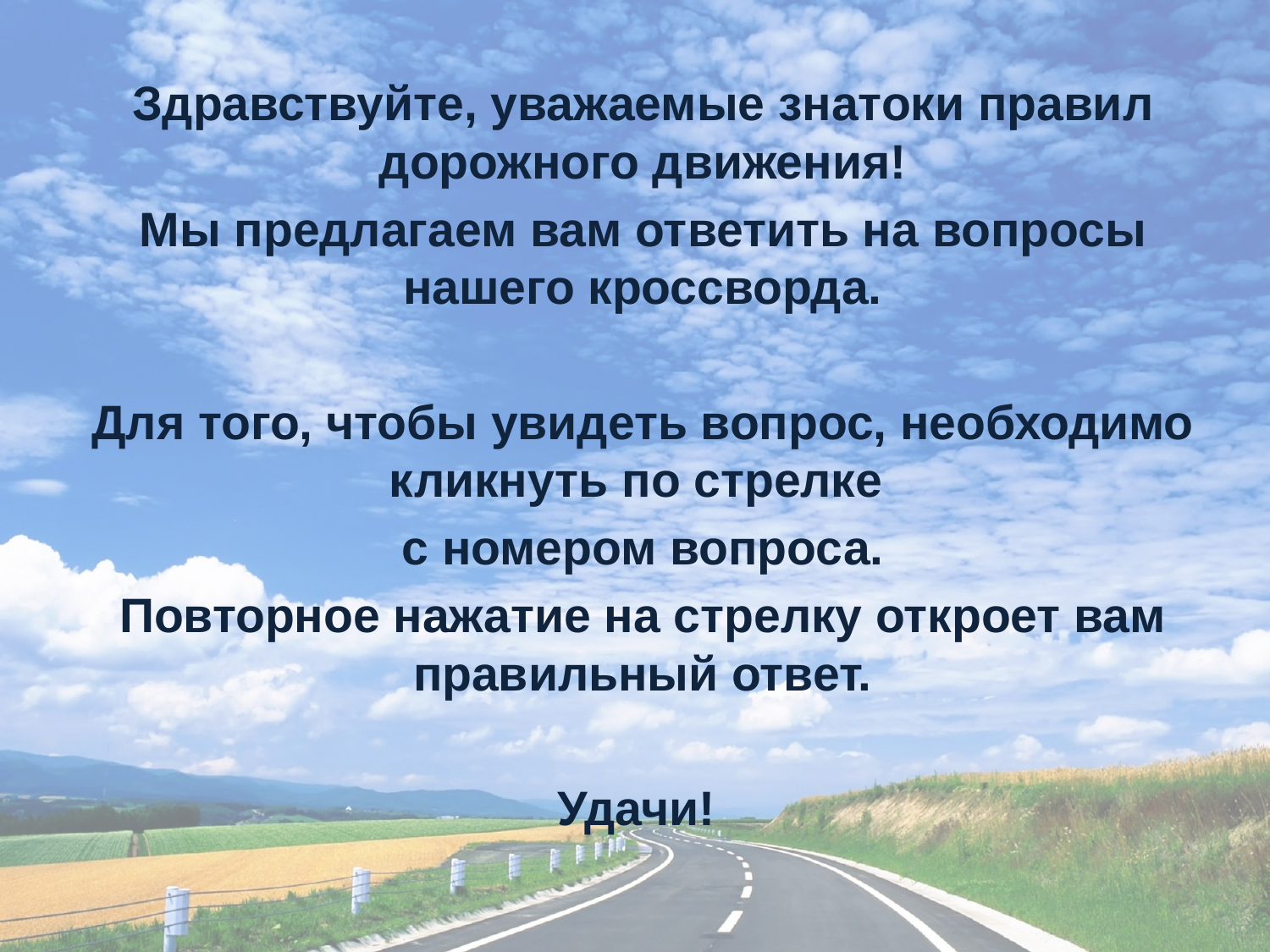

Здравствуйте, уважаемые знатоки правил дорожного движения!
Мы предлагаем вам ответить на вопросы нашего кроссворда.

Для того, чтобы увидеть вопрос, необходимо кликнуть по стрелке
с номером вопроса.
Повторное нажатие на стрелку откроет вам правильный ответ.

Удачи!